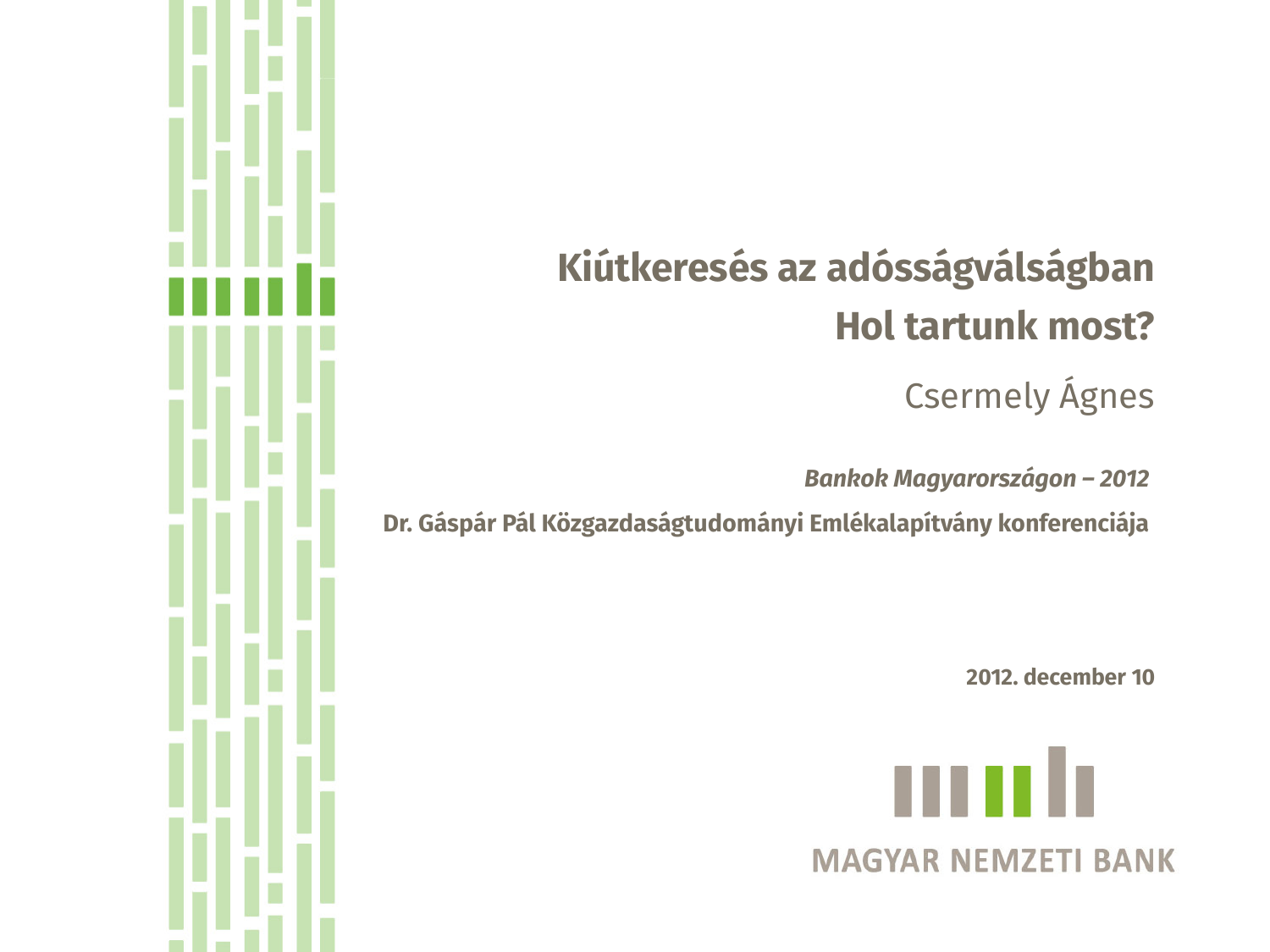

Kiútkeresés az adósságválságban
 Hol tartunk most?

Csermely Ágnes
Bankok Magyarországon – 2012
Dr. Gáspár Pál Közgazdaságtudományi Emlékalapítvány konferenciája

2012. december 10